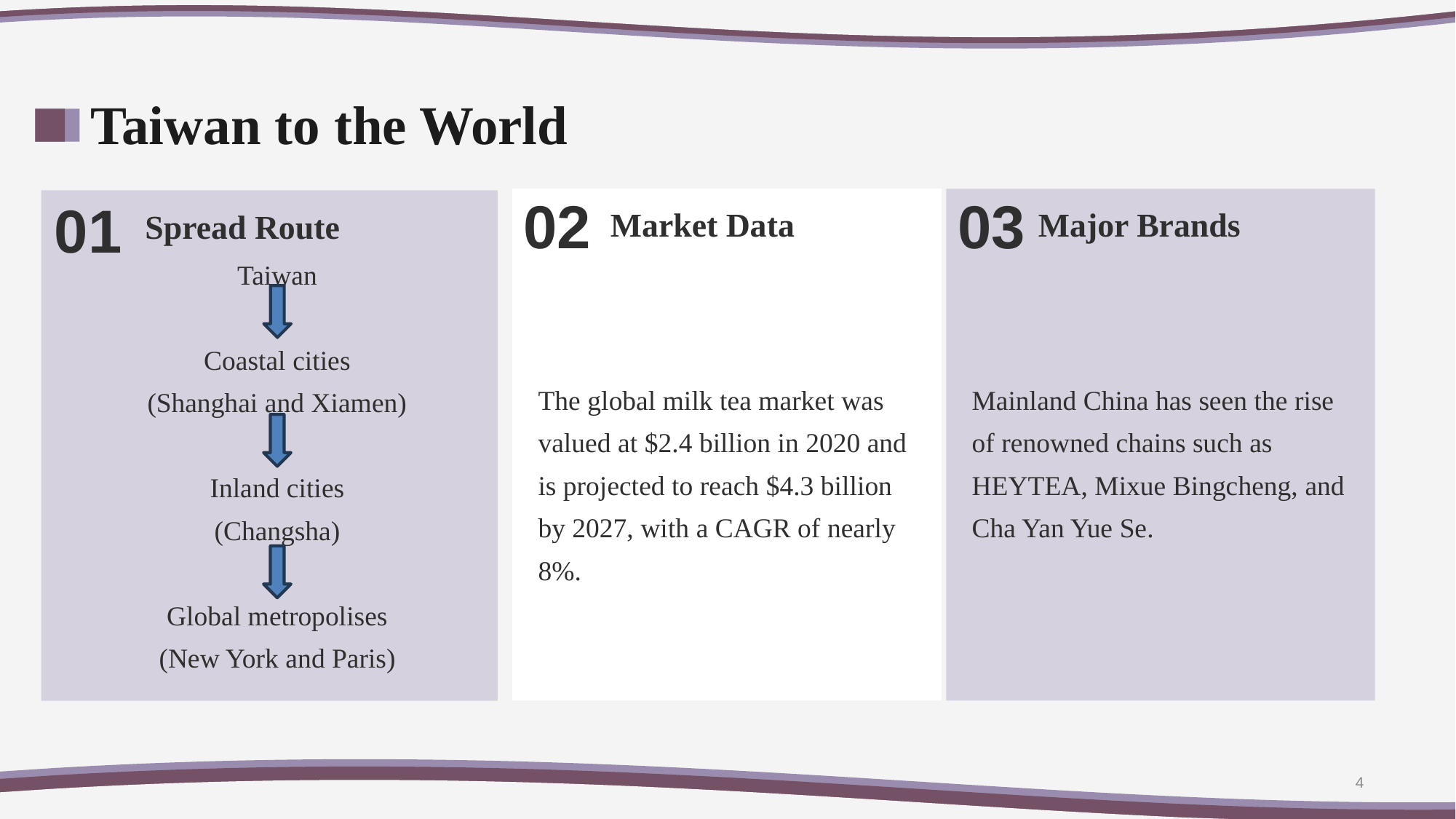

Market Data
02

The global milk tea market was valued at $2.4 billion in 2020 and is projected to reach $4.3 billion by 2027, with a CAGR of nearly 8%.
Major Brands
03

Mainland China has seen the rise of renowned chains such as HEYTEA, Mixue Bingcheng, and Cha Yan Yue Se.
01

Spread Route
Taiwan

Coastal cities
(Shanghai and Xiamen)

Inland cities
(Changsha)

Global metropolises
(New York and Paris)
Taiwan to the World

4